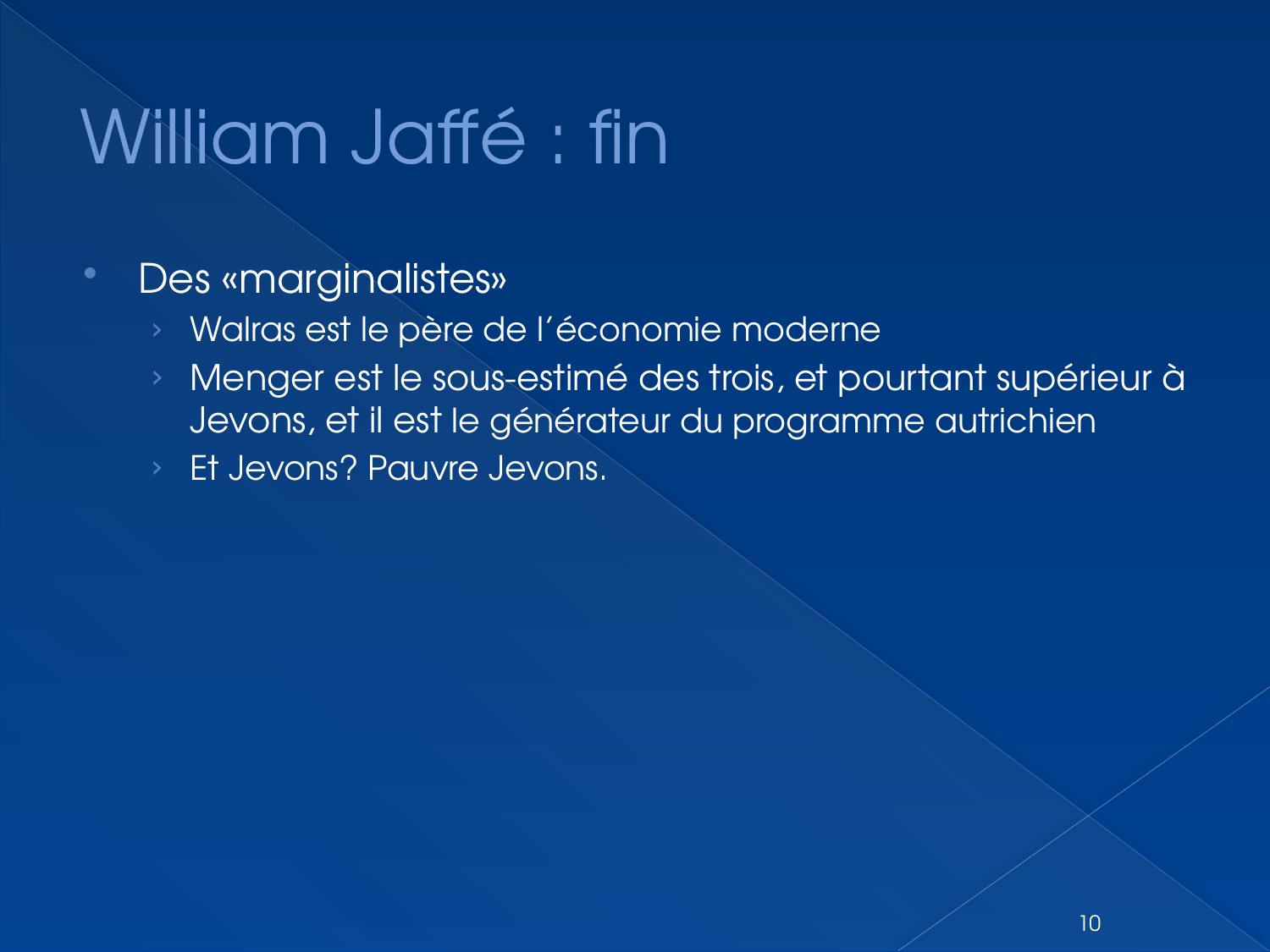

# William Jaffé : fin

Des «marginalistes»
Walras est le père de l’économie moderne
Menger est le sous-estimé des trois, et pourtant supérieur à Jevons, et il est le générateur du programme autrichien
Et Jevons? Pauvre Jevons.

10